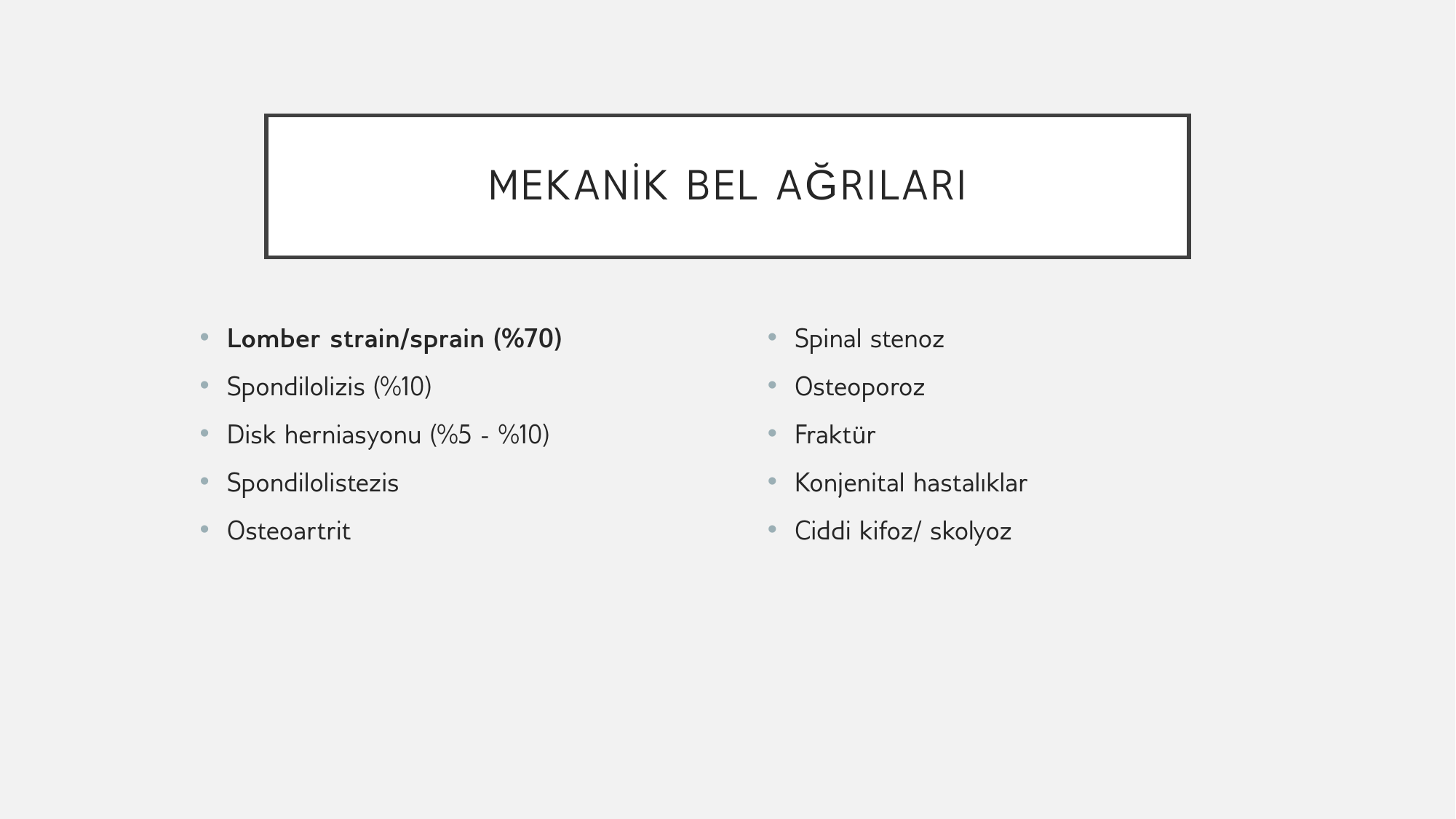

# Mekanik bel ağrıları
Lomber strain/sprain (%70)
Spondilolizis (%10)
Disk herniasyonu (%5 - %10)
Spondilolistezis
Osteoartrit

Spinal stenoz
Osteoporoz
Fraktür
Konjenital hastalıklar
Ciddi kifoz/ skolyoz